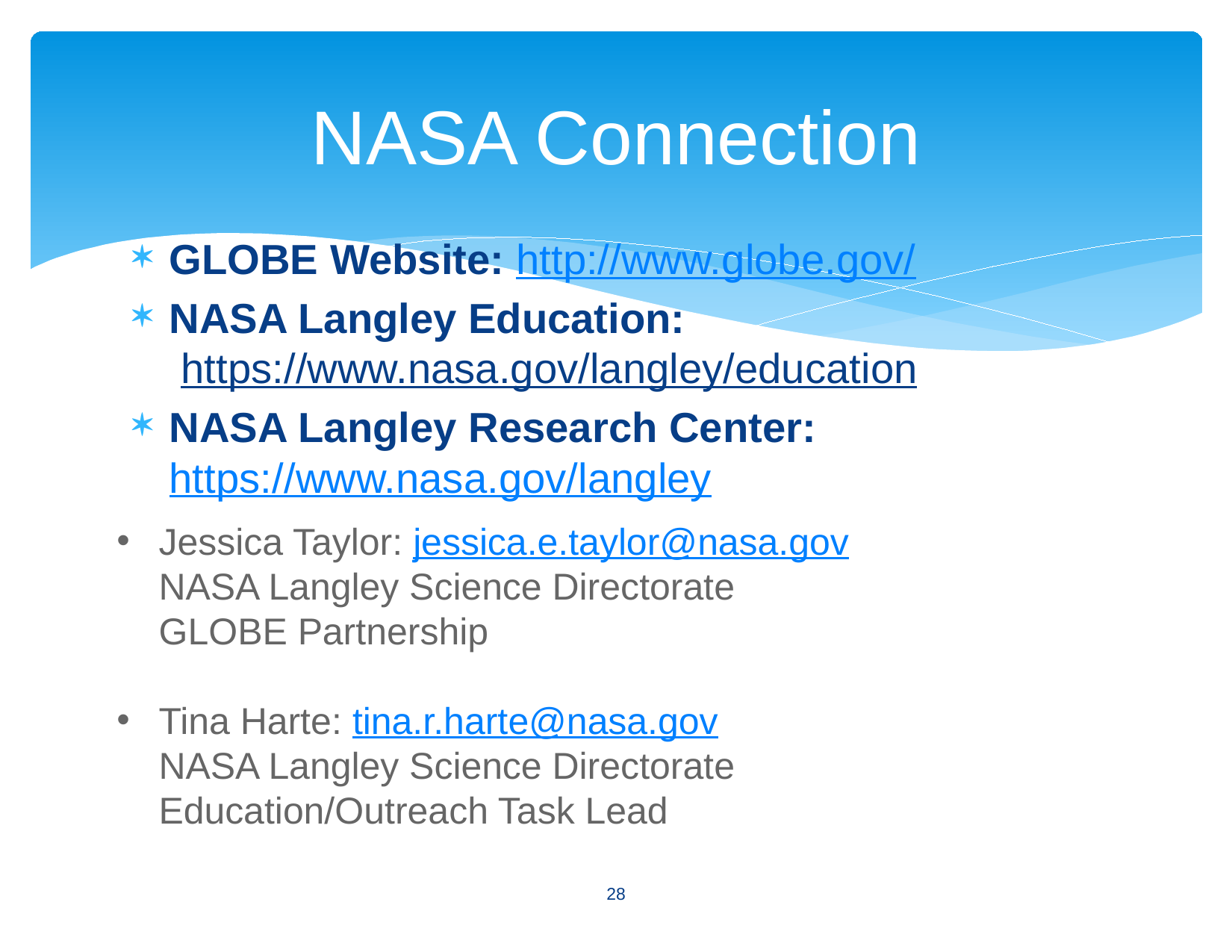

# NASA Connection
GLOBE Website: http://www.globe.gov/
NASA Langley Education:
 https://www.nasa.gov/langley/education
NASA Langley Research Center: https://www.nasa.gov/langley

Jessica Taylor: jessica.e.taylor@nasa.gov
NASA Langley Science Directorate
GLOBE Partnership

Tina Harte: tina.r.harte@nasa.gov
NASA Langley Science Directorate
Education/Outreach Task Lead

28